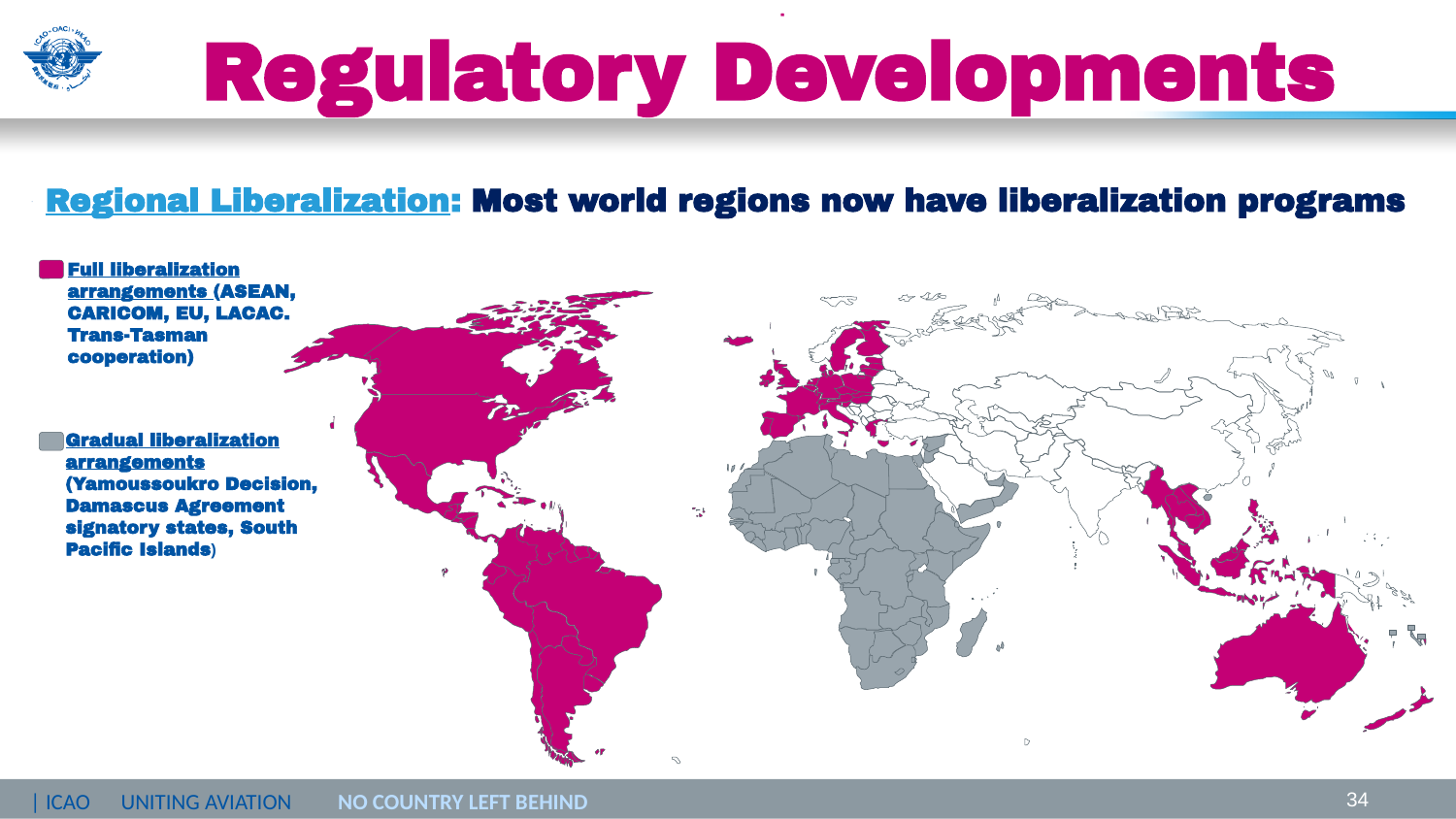

# . Regulatory Developments
Regional Liberalization: Most world regions now have liberalization programs
-
Full liberalization arrangements (ASEAN, CARICOM, EU, LACAC. Trans-Tasman cooperation)

Gradual liberalization arrangements (Yamoussoukro Decision, Damascus Agreement signatory states, South Pacific Islands)

34
| ICAO      UNITING AVIATION         NO COUNTRY LEFT BEHIND